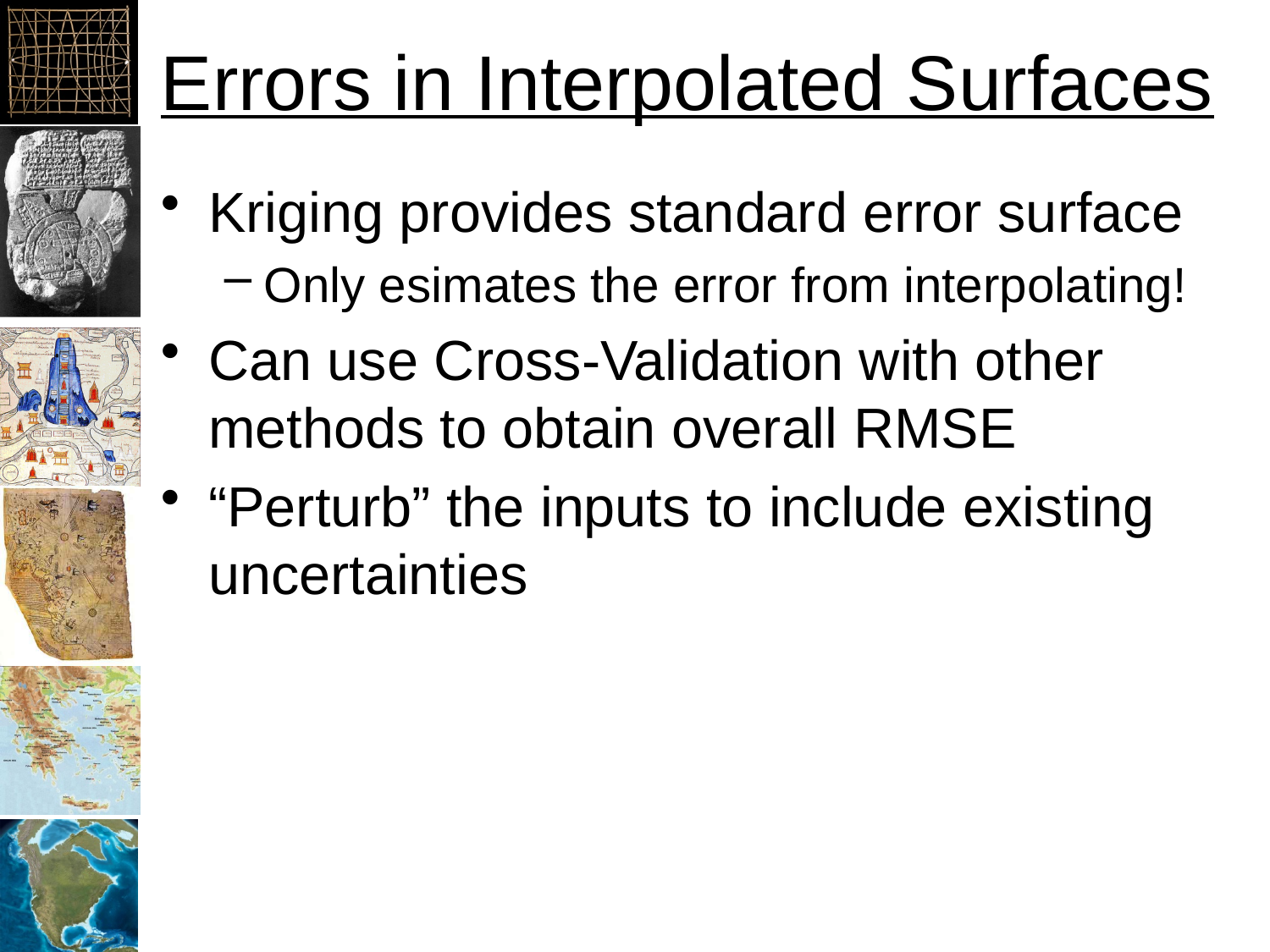

# Errors in Interpolated Surfaces
Kriging provides standard error surface
Only esimates the error from interpolating!
Can use Cross-Validation with other methods to obtain overall RMSE
“Perturb” the inputs to include existing uncertainties